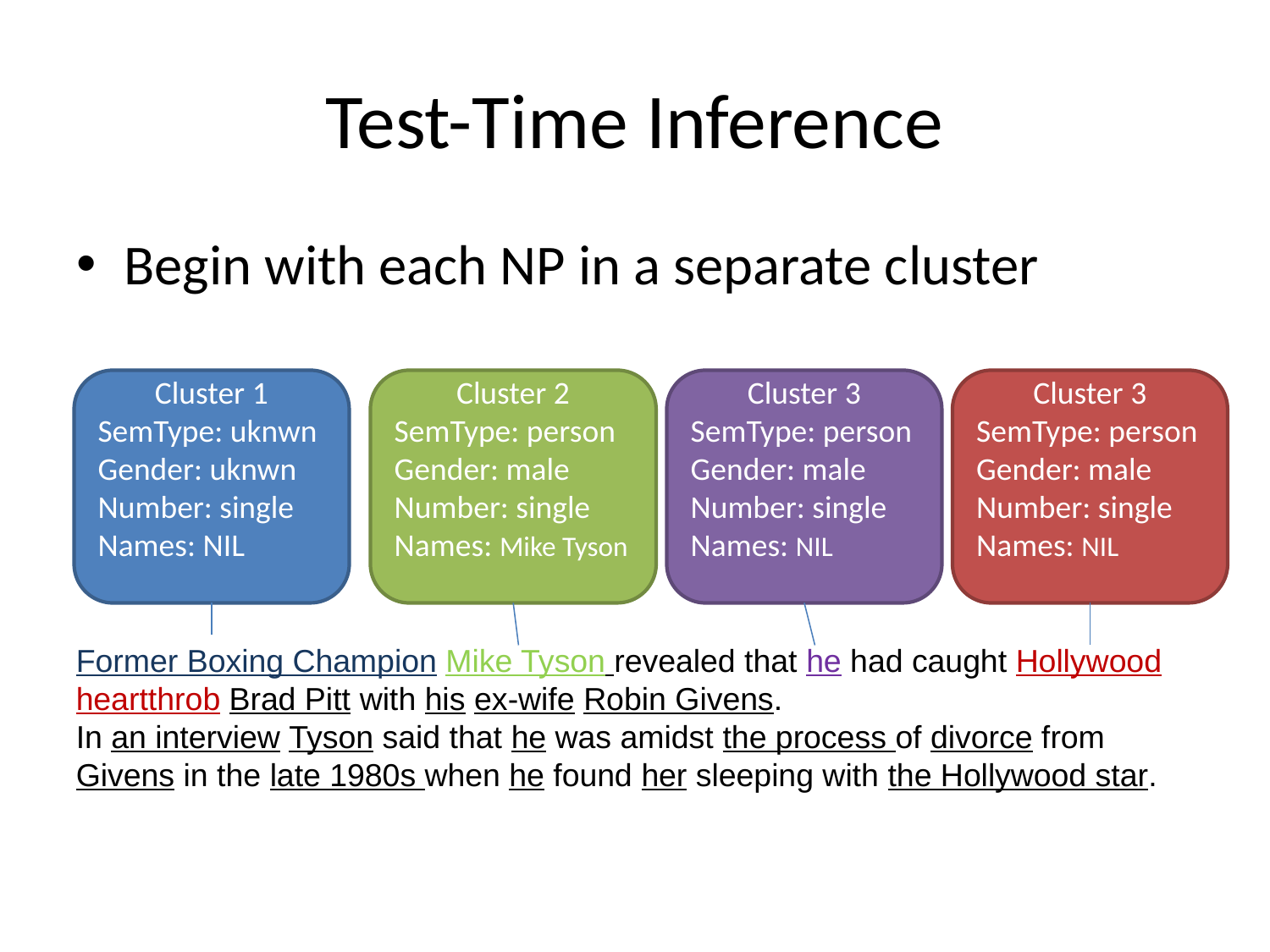

# Test-Time Inference
Begin with each NP in a separate cluster
Cluster 1
SemType: uknwn
Gender: uknwn
Number: single
Names: NIL

Cluster 2
SemType: person
Gender: male
Number: single
Names: Mike Tyson

Cluster 3
SemType: person
Gender: male
Number: single
Names: NIL

Cluster 3
SemType: person
Gender: male
Number: single
Names: NIL

Former Boxing Champion Mike Tyson revealed that he had caught Hollywood heartthrob Brad Pitt with his ex-wife Robin Givens.
In an interview Tyson said that he was amidst the process of divorce from Givens in the late 1980s when he found her sleeping with the Hollywood star.